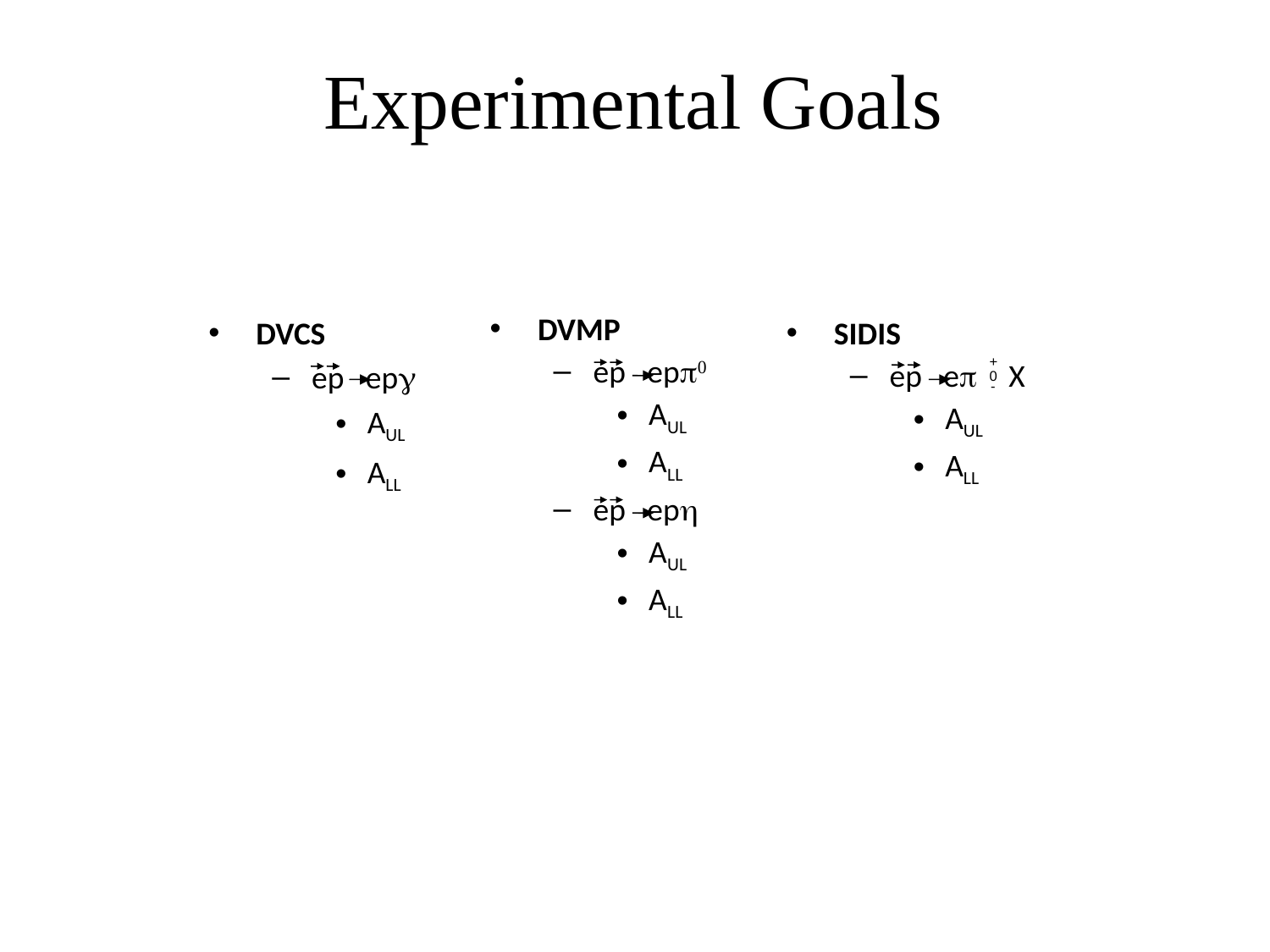

# Experimental Goals

DVMP
ep   epπ0
AUL
ALL
ep   epη
AUL
ALL

DVCS
ep   epγ
AUL
ALL

SIDIS
ep   eπ  X
AUL
ALL

0
+

-